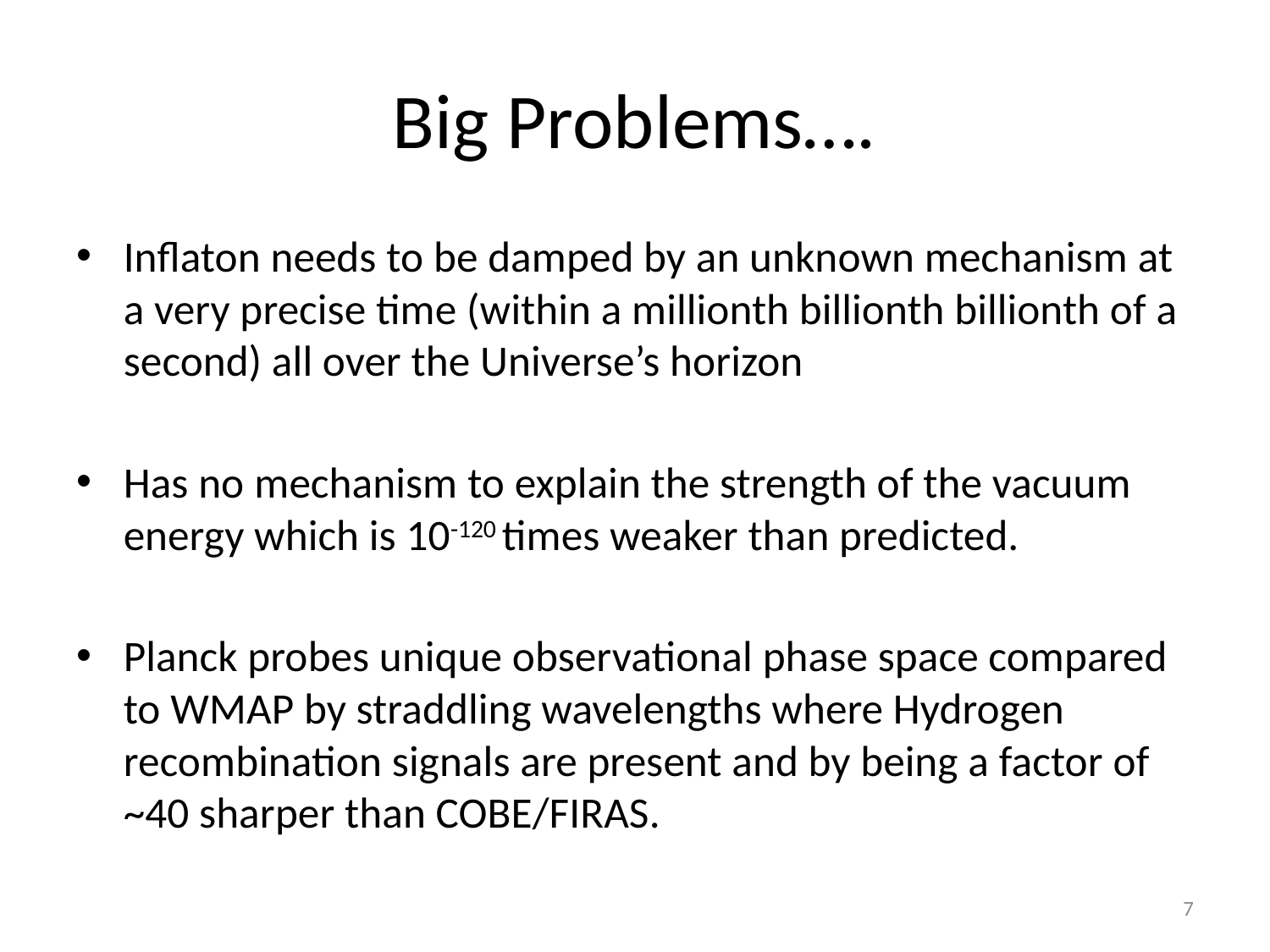

# Big Problems….
Inflaton needs to be damped by an unknown mechanism at a very precise time (within a millionth billionth billionth of a second) all over the Universe’s horizon

Has no mechanism to explain the strength of the vacuum energy which is 10-120 times weaker than predicted.

Planck probes unique observational phase space compared to WMAP by straddling wavelengths where Hydrogen recombination signals are present and by being a factor of ~40 sharper than COBE/FIRAS.

7